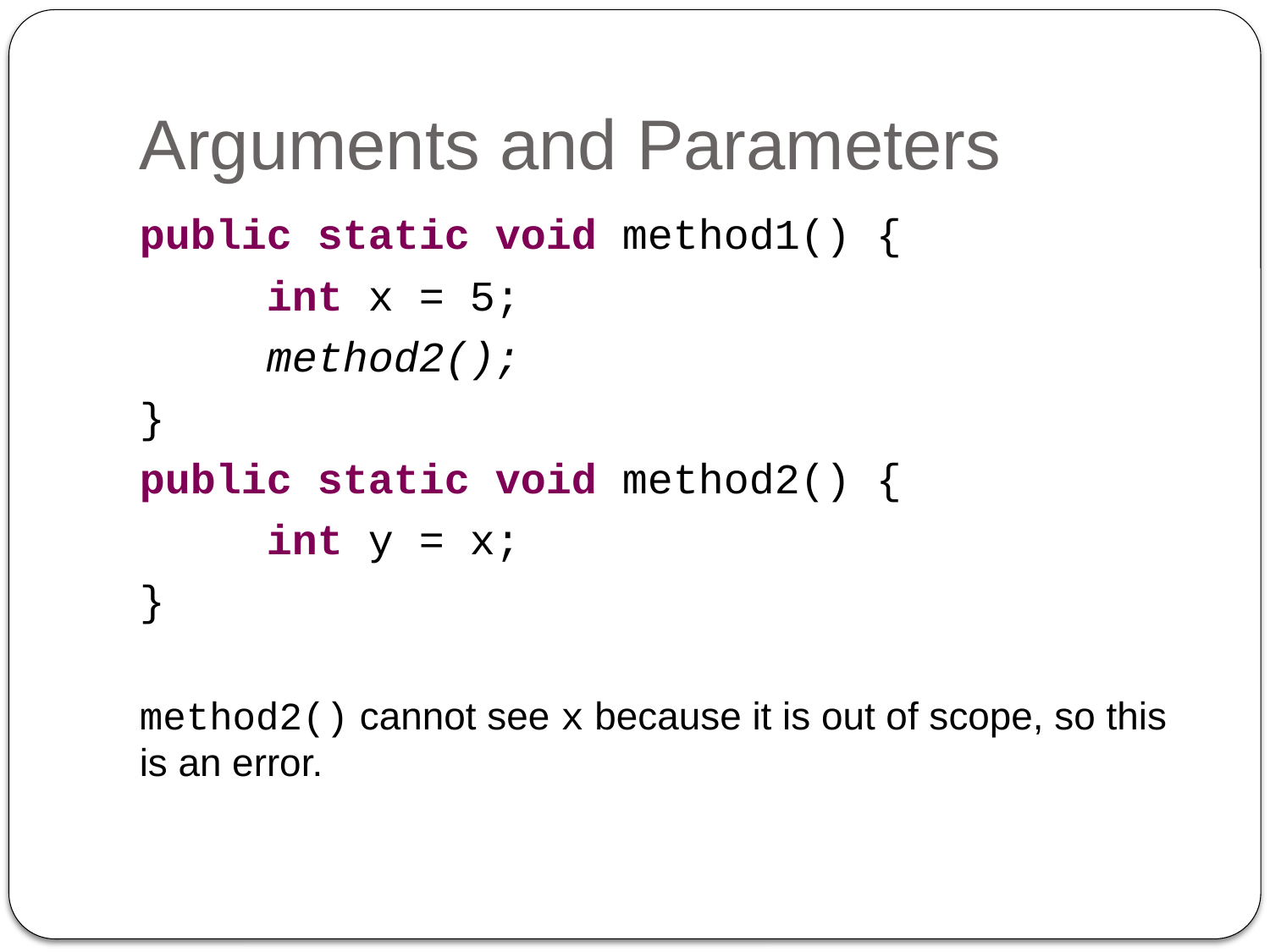

# Arguments and Parameters
public static void method1() {
	int x = 5;
	method2();
}
public static void method2() {
	int y = x;
}

method2() cannot see x because it is out of scope, so this is an error.